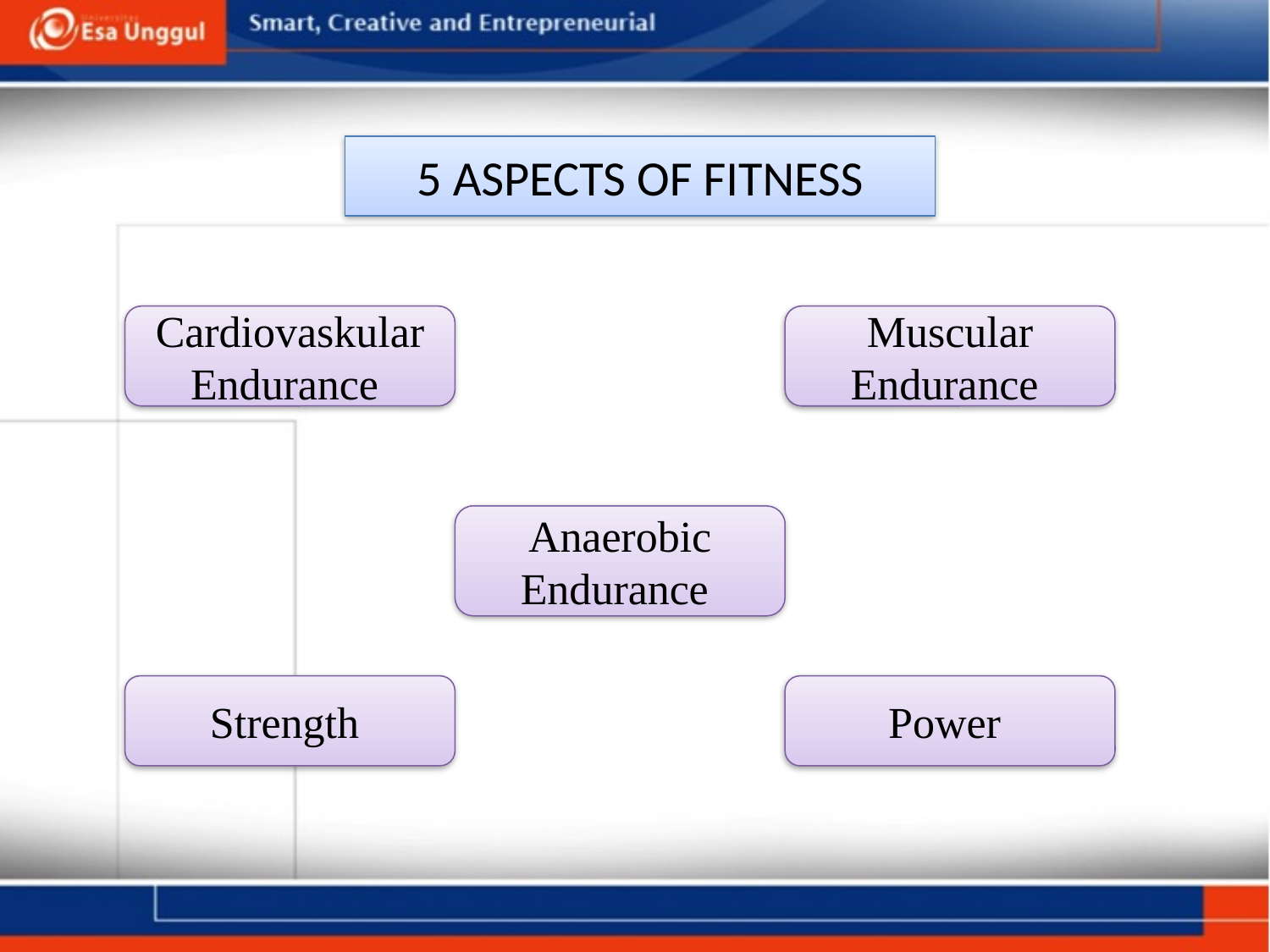

5 ASPECTS OF FITNESS
Cardiovaskular Endurance
Muscular Endurance
Anaerobic Endurance
Strength
Power